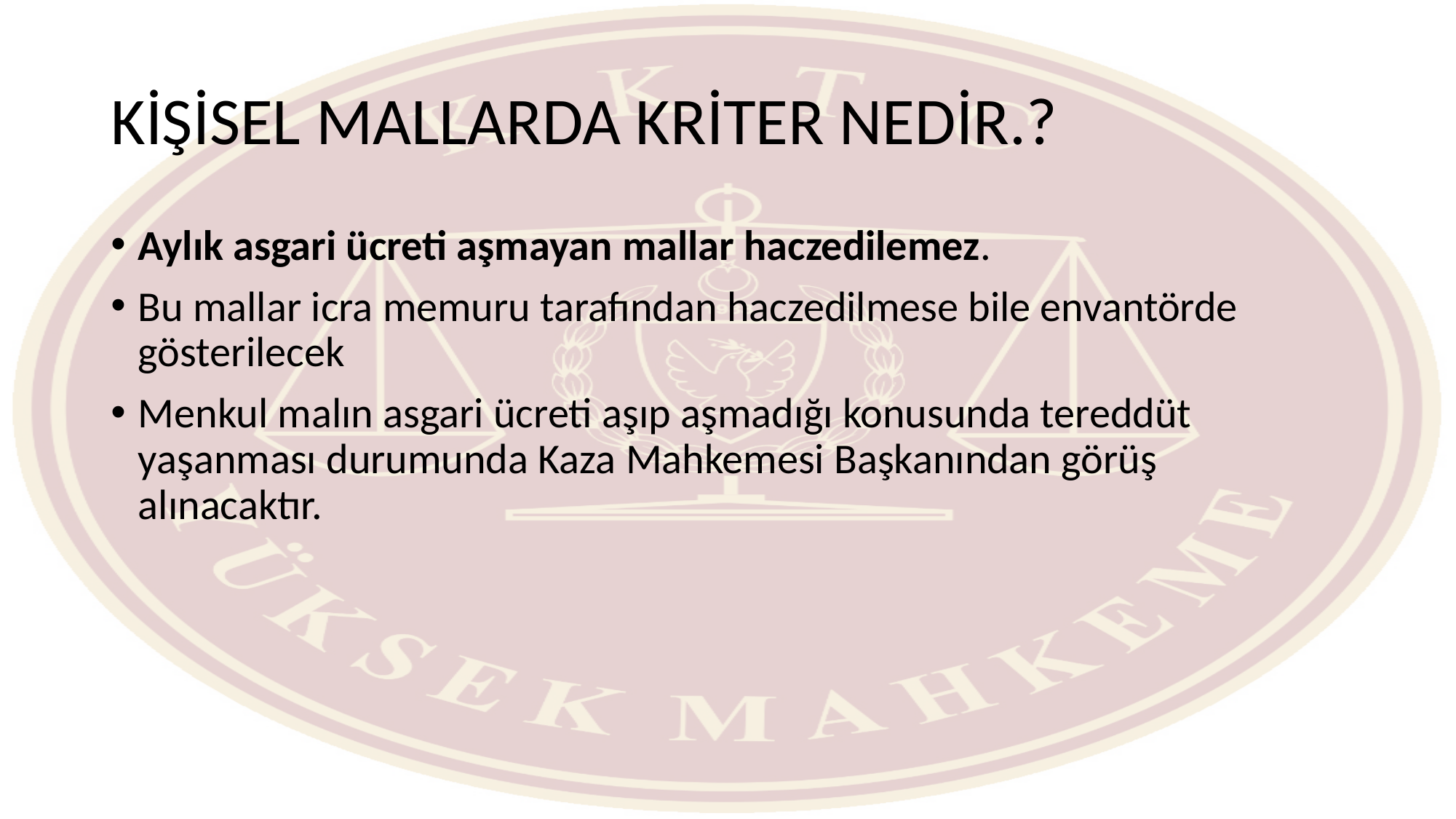

# KİŞİSEL MALLARDA KRİTER NEDİR.?
Aylık asgari ücreti aşmayan mallar haczedilemez.
Bu mallar icra memuru tarafından haczedilmese bile envantörde gösterilecek
Menkul malın asgari ücreti aşıp aşmadığı konusunda tereddüt yaşanması durumunda Kaza Mahkemesi Başkanından görüş alınacaktır.